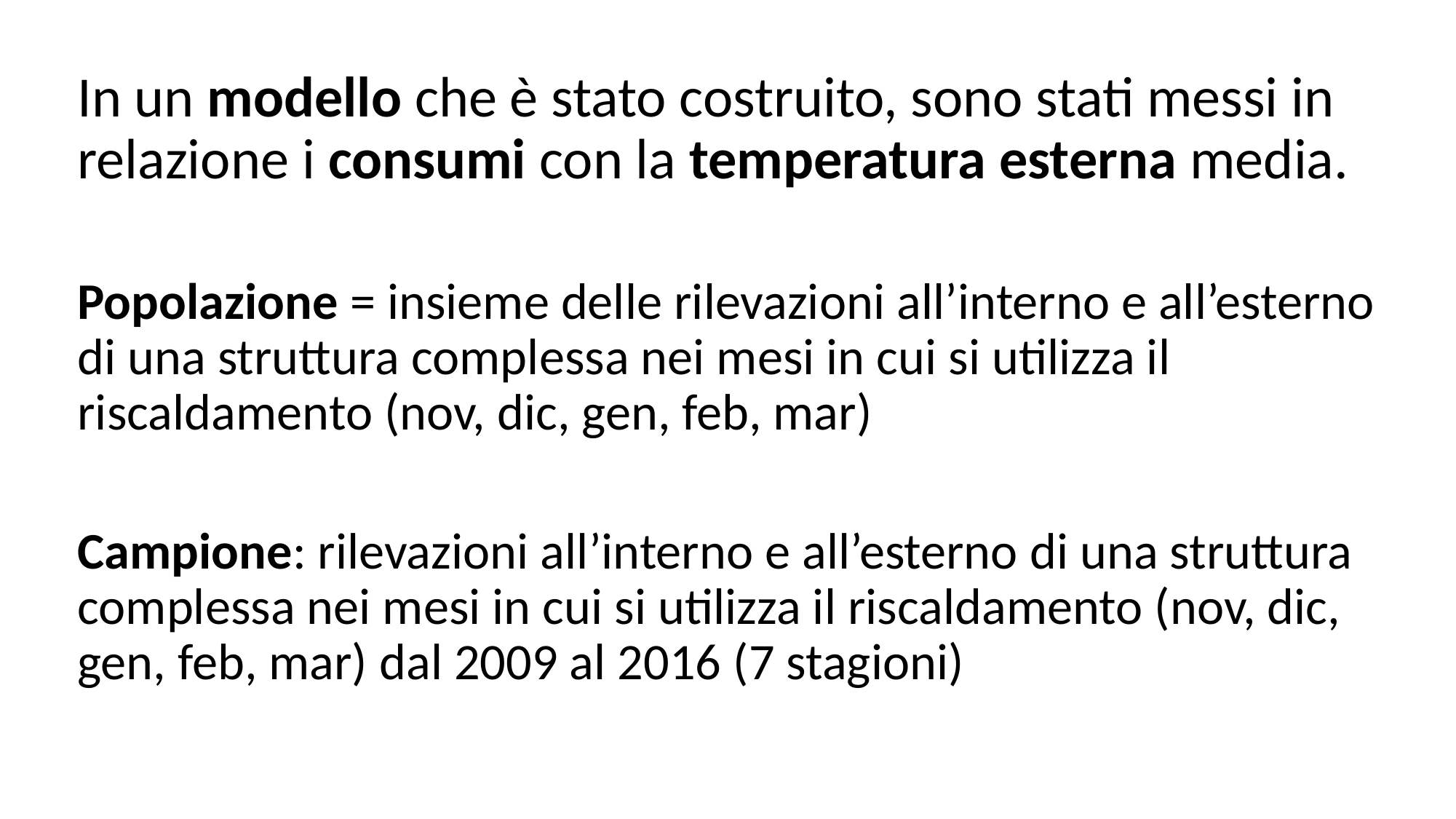

In un modello che è stato costruito, sono stati messi in relazione i consumi con la temperatura esterna media.

Popolazione = insieme delle rilevazioni all’interno e all’esterno di una struttura complessa nei mesi in cui si utilizza il riscaldamento (nov, dic, gen, feb, mar)

Campione: rilevazioni all’interno e all’esterno di una struttura complessa nei mesi in cui si utilizza il riscaldamento (nov, dic, gen, feb, mar) dal 2009 al 2016 (7 stagioni)